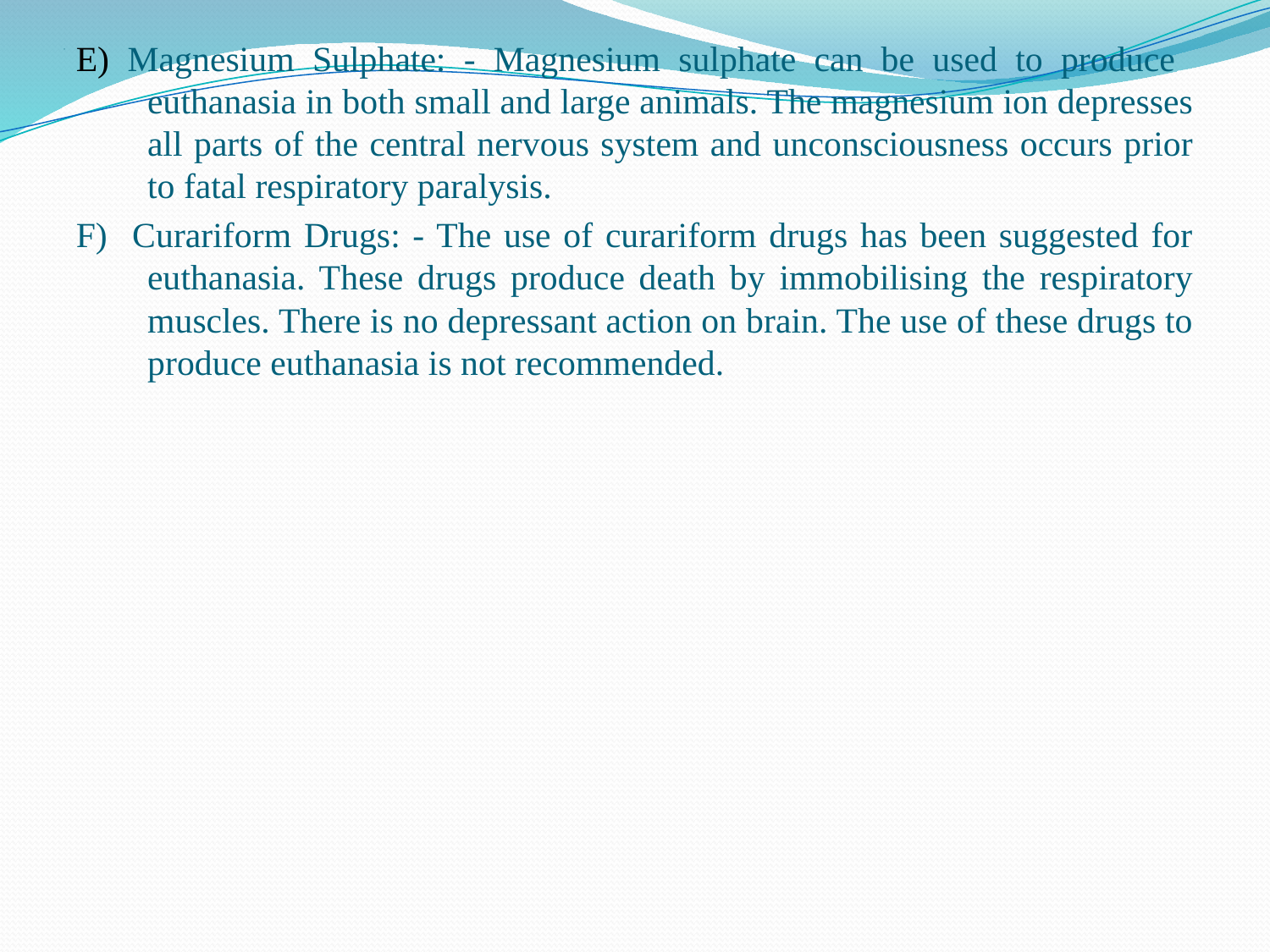

E) Magnesium Sulphate: - Magnesium sulphate can be used to produce  euthanasia in both small and large animals. The magnesium ion depresses all parts of the central nervous system and unconsciousness occurs prior to fatal respiratory paralysis.
F)  Curariform Drugs: - The use of curariform drugs has been suggested for euthanasia. These drugs produce death by immobilising the respiratory muscles. There is no depressant action on brain. The use of these drugs to produce euthanasia is not recommended.

# -